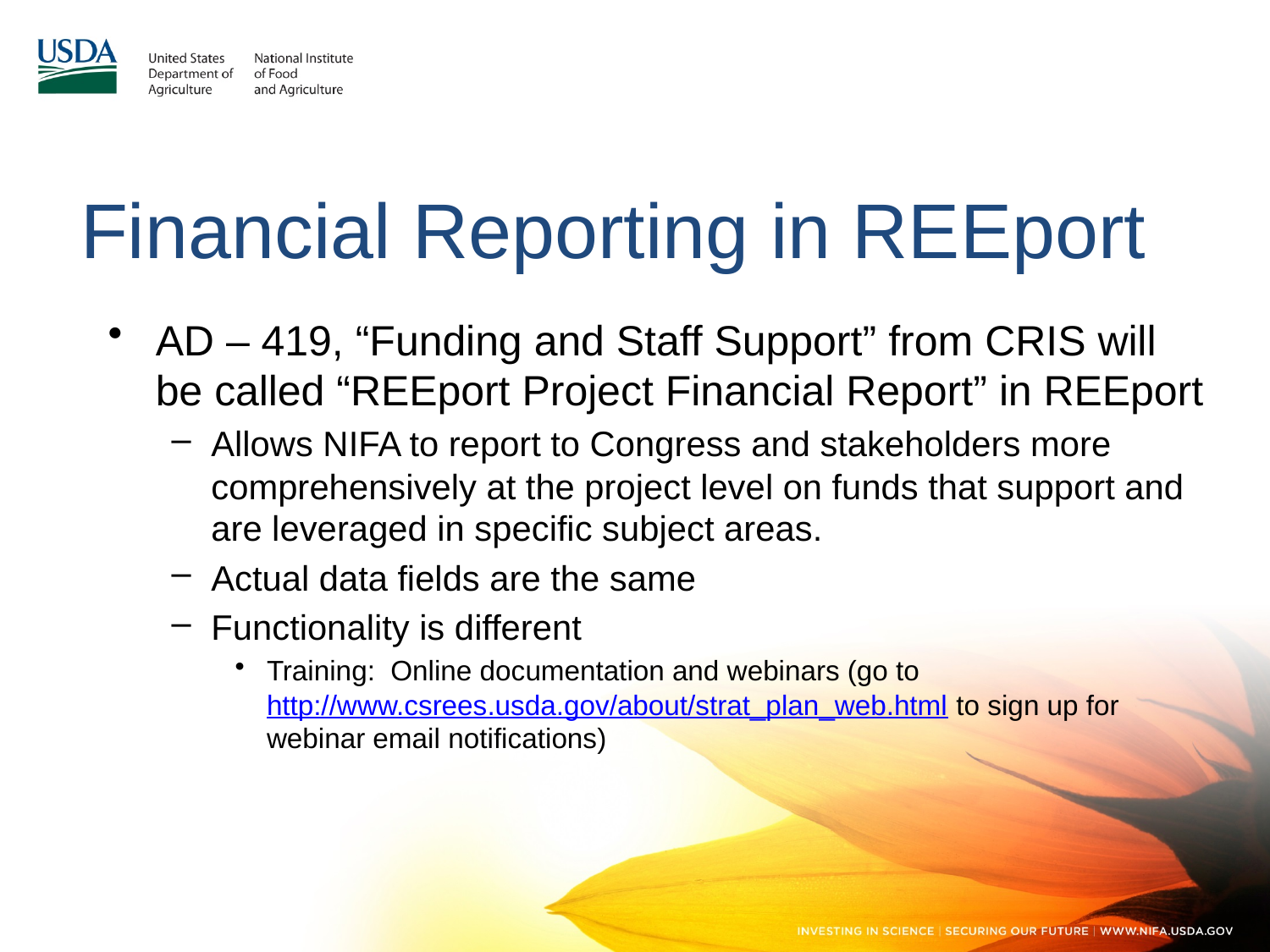

# Financial Reporting in REEport
AD – 419, “Funding and Staff Support” from CRIS will be called “REEport Project Financial Report” in REEport
Allows NIFA to report to Congress and stakeholders more comprehensively at the project level on funds that support and are leveraged in specific subject areas.
Actual data fields are the same
Functionality is different
Training:  Online documentation and webinars (go to http://www.csrees.usda.gov/about/strat_plan_web.html to sign up for webinar email notifications)